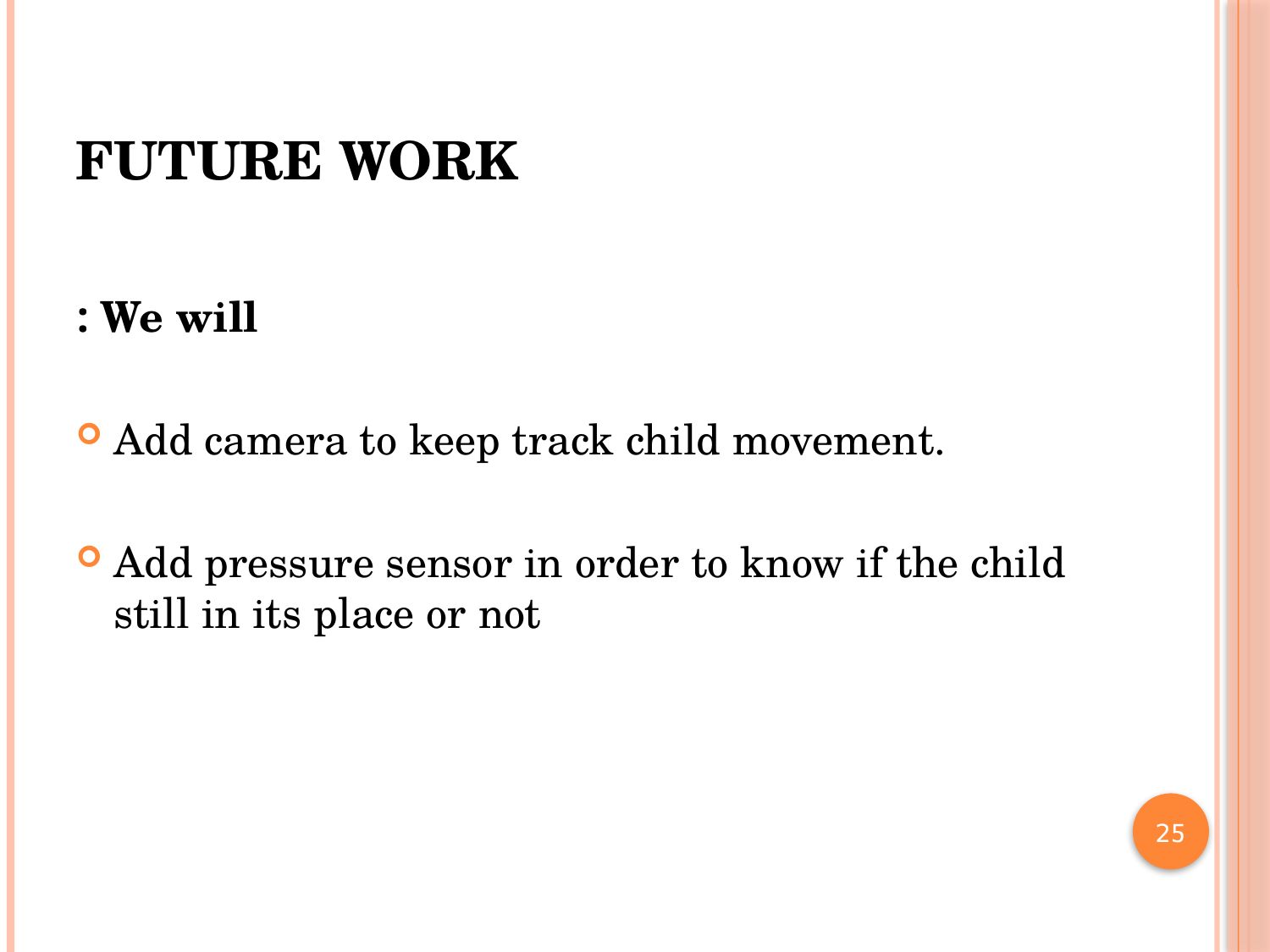

# Future work

We will :

Add camera to keep track child movement.

Add pressure sensor in order to know if the child still in its place or not

25